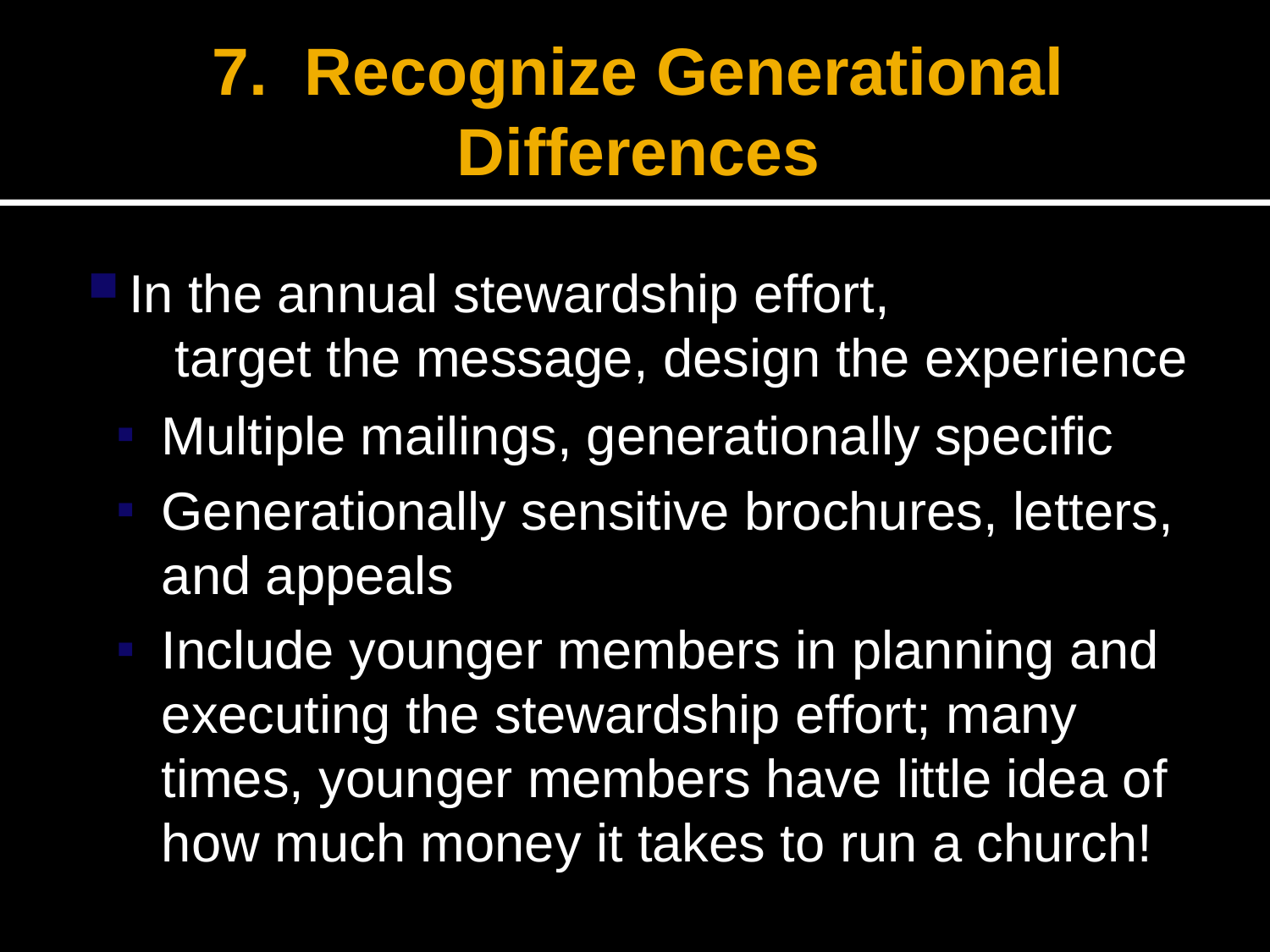

# 7.  Recognize Generational Differences
In the annual stewardship effort,
	target the message, design the experience
Multiple mailings, generationally specific
Generationally sensitive brochures, letters, and appeals
Include younger members in planning and executing the stewardship effort; many times, younger members have little idea of how much money it takes to run a church!